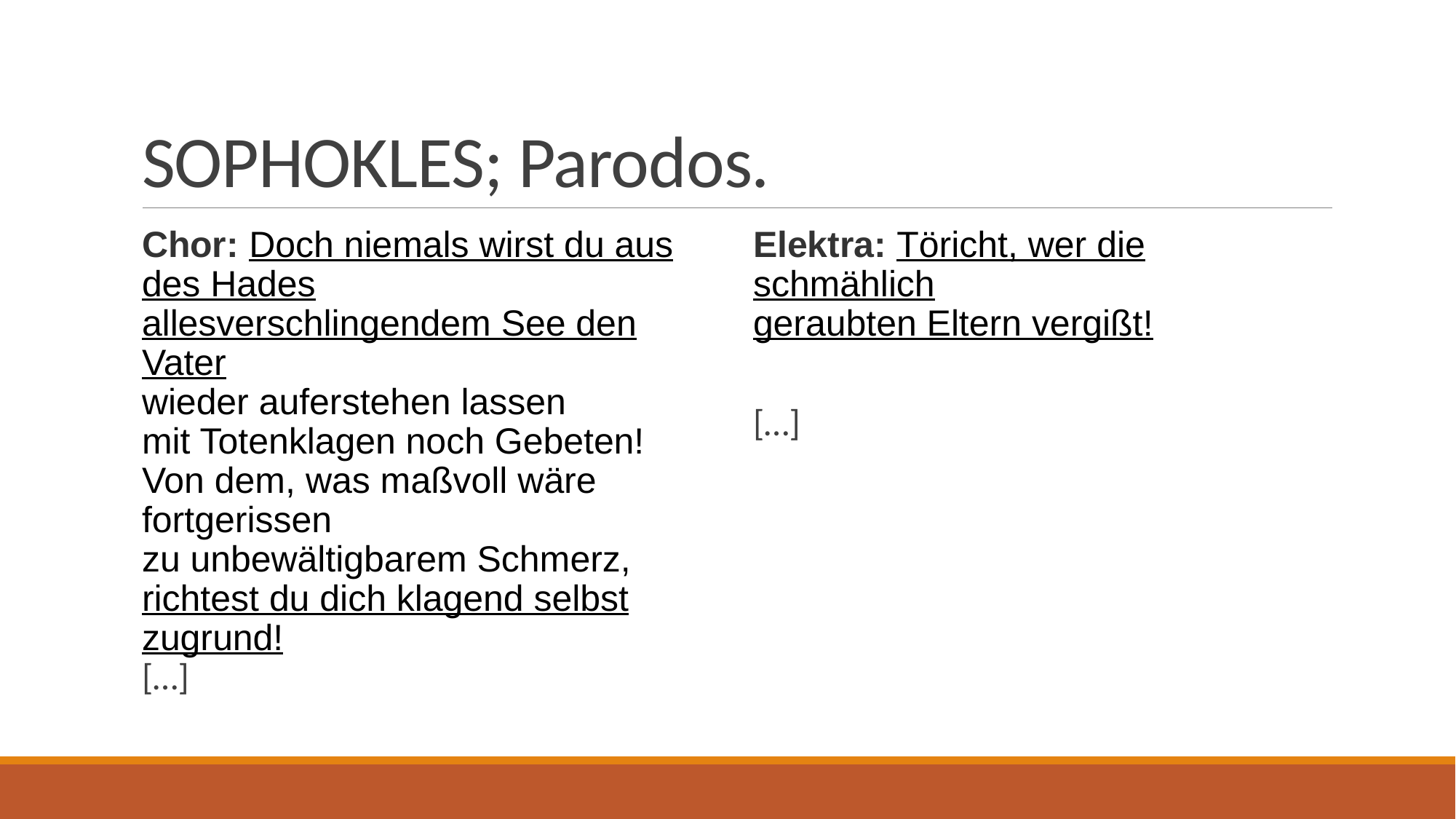

# SOPHOKLES; Parodos.
Chor: Doch niemals wirst du aus des Hades
allesverschlingendem See den Vater
wieder auferstehen lassen
mit Totenklagen noch Gebeten!
Von dem, was maßvoll wäre fortgerissen
zu unbewältigbarem Schmerz,
richtest du dich klagend selbst zugrund!
[…]
Elektra: Töricht, wer die schmählich
geraubten Eltern vergißt!
[…]